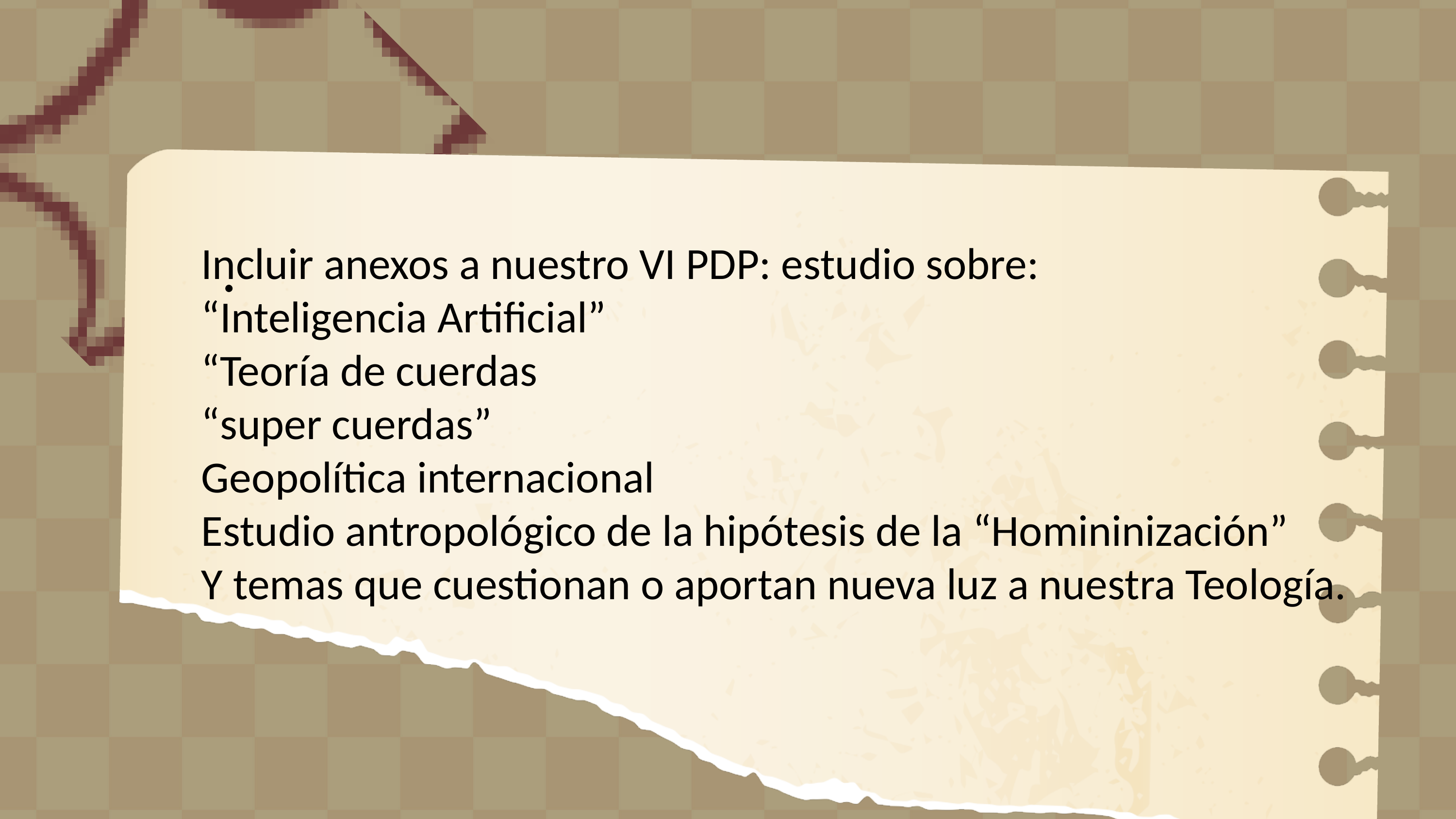

Incluir anexos a nuestro VI PDP: estudio sobre:
“Inteligencia Artificial”
“Teoría de cuerdas
“super cuerdas”
Geopolítica internacional
Estudio antropológico de la hipótesis de la “Homininización”
Y temas que cuestionan o aportan nueva luz a nuestra Teología.
.